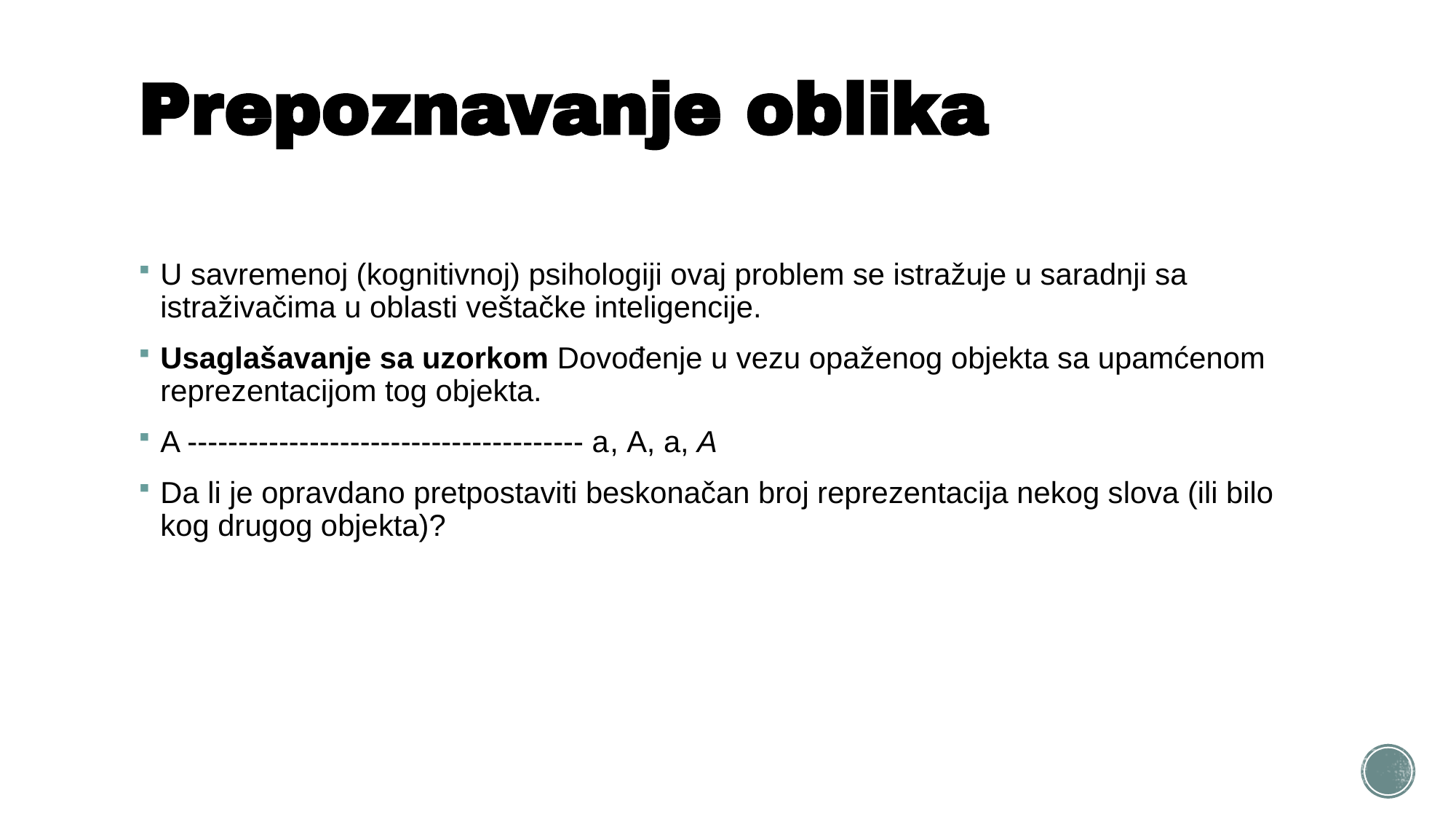

# Prepoznavanje oblika
U savremenoj (kognitivnoj) psihologiji ovaj problem se istražuje u saradnji sa istraživačima u oblasti veštačke inteligencije.
Usaglašavanje sa uzorkom Dovođenje u vezu opaženog objekta sa upamćenom reprezentacijom tog objekta.
A --------------------------------------- a, A, a, A
Da li je opravdano pretpostaviti beskonačan broj reprezentacija nekog slova (ili bilo kog drugog objekta)?